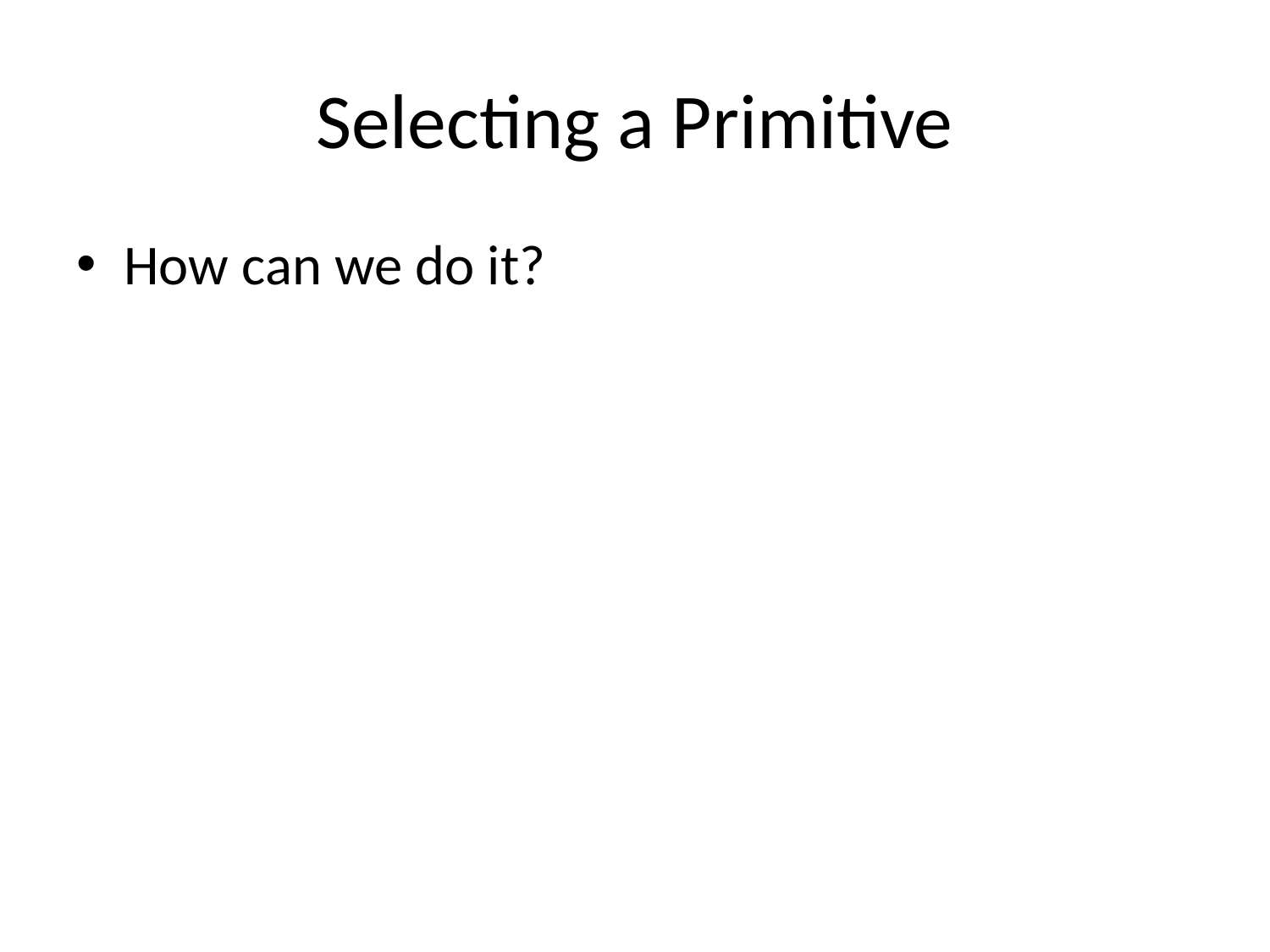

# Selecting a Primitive
How can we do it?